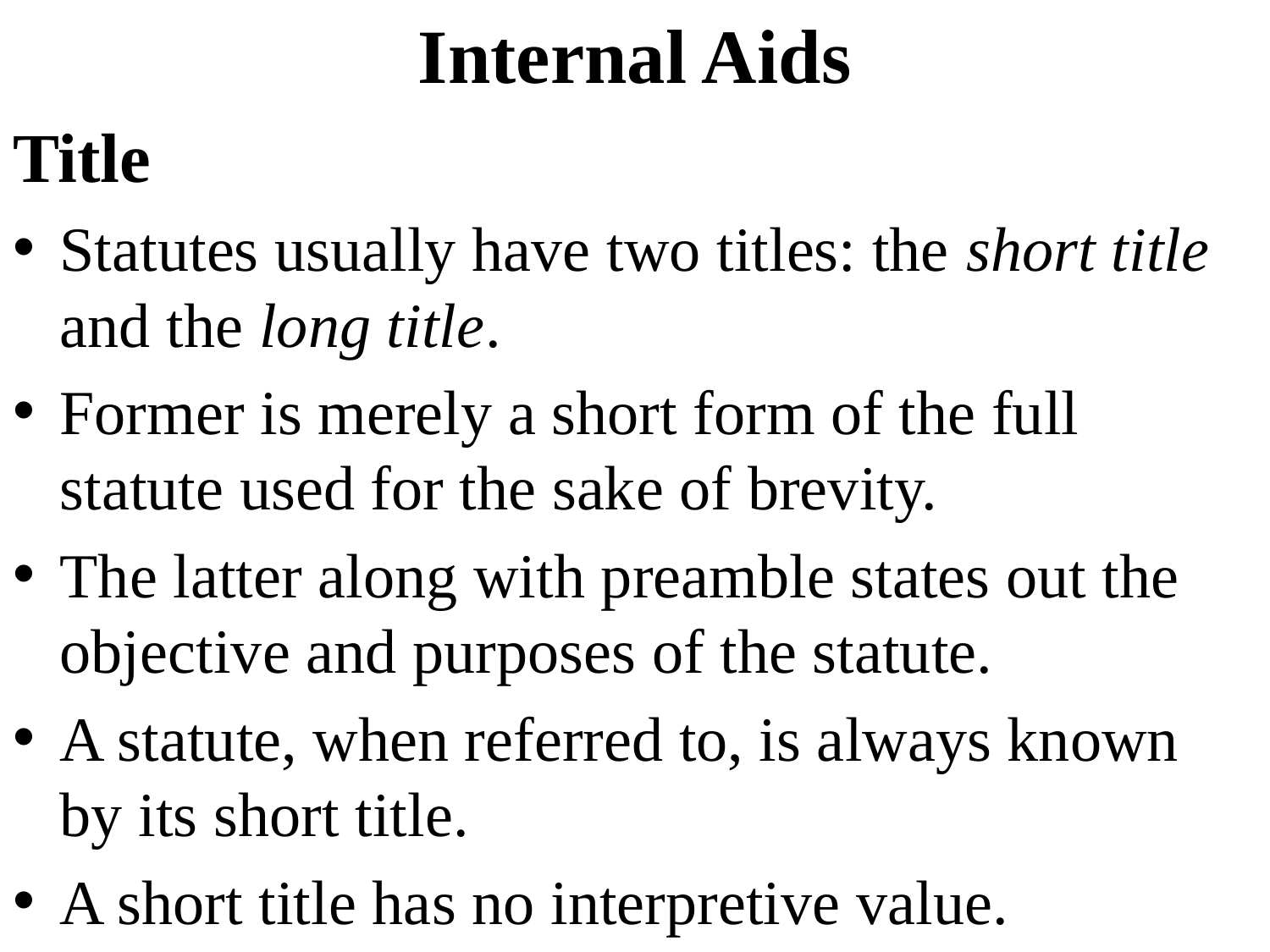

Internal Aids
Title
Statutes usually have two titles: the short title and the long title.
Former is merely a short form of the full statute used for the sake of brevity.
The latter along with preamble states out the objective and purposes of the statute.
A statute, when referred to, is always known by its short title.
A short title has no interpretive value.